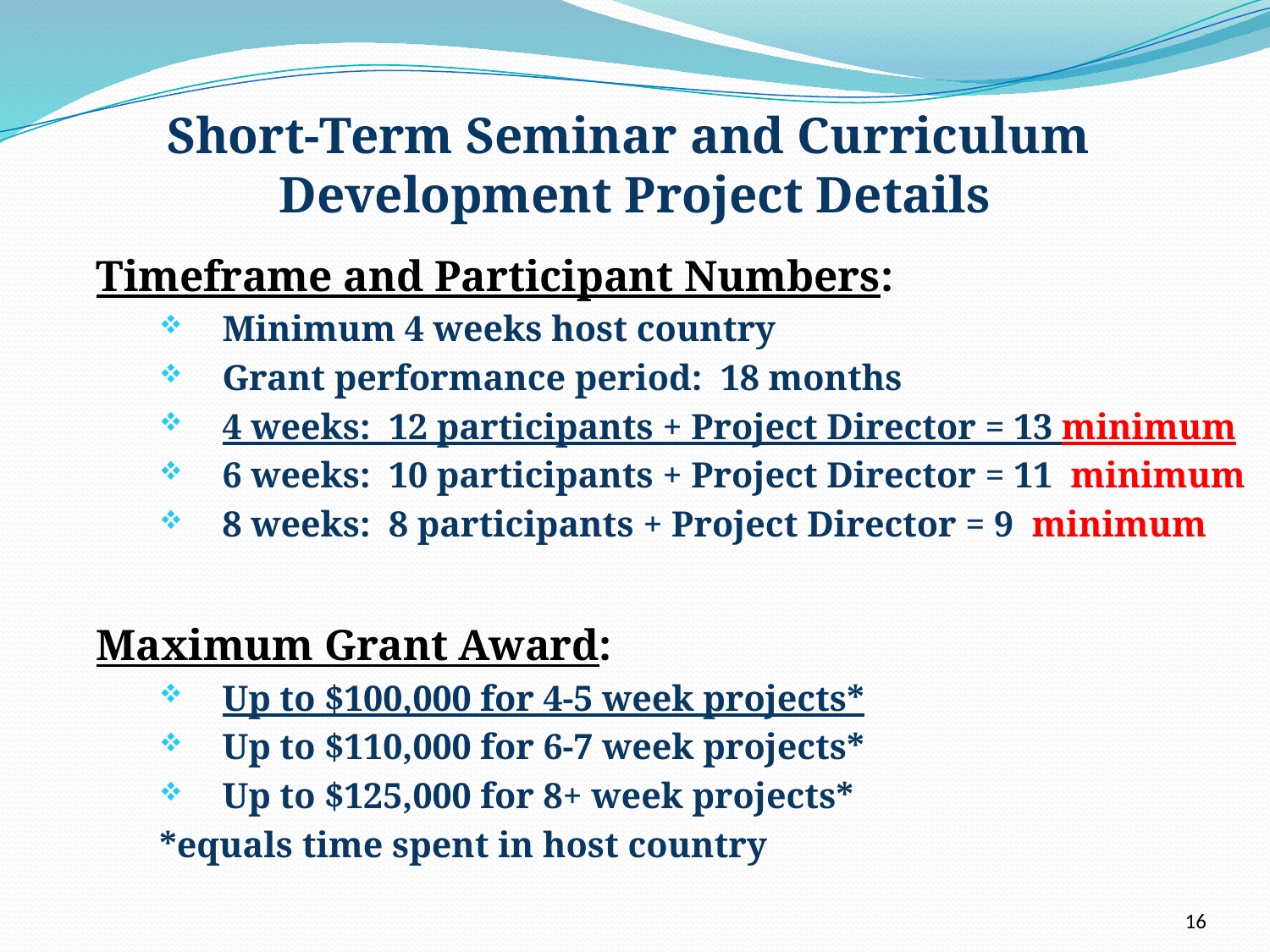

# Short-Term Seminar and Curriculum Development Project Details
Timeframe and Participant Numbers:
Minimum 4 weeks host country
Grant performance period:  18 months
4 weeks:  12 participants + Project Director = 13 minimum
6 weeks:  10 participants + Project Director = 11  minimum
8 weeks:  8 participants + Project Director = 9  minimum

Maximum Grant Award:
Up to $100,000 for 4-5 week projects*
Up to $110,000 for 6-7 week projects*
Up to $125,000 for 8+ week projects*
*equals time spent in host country

16